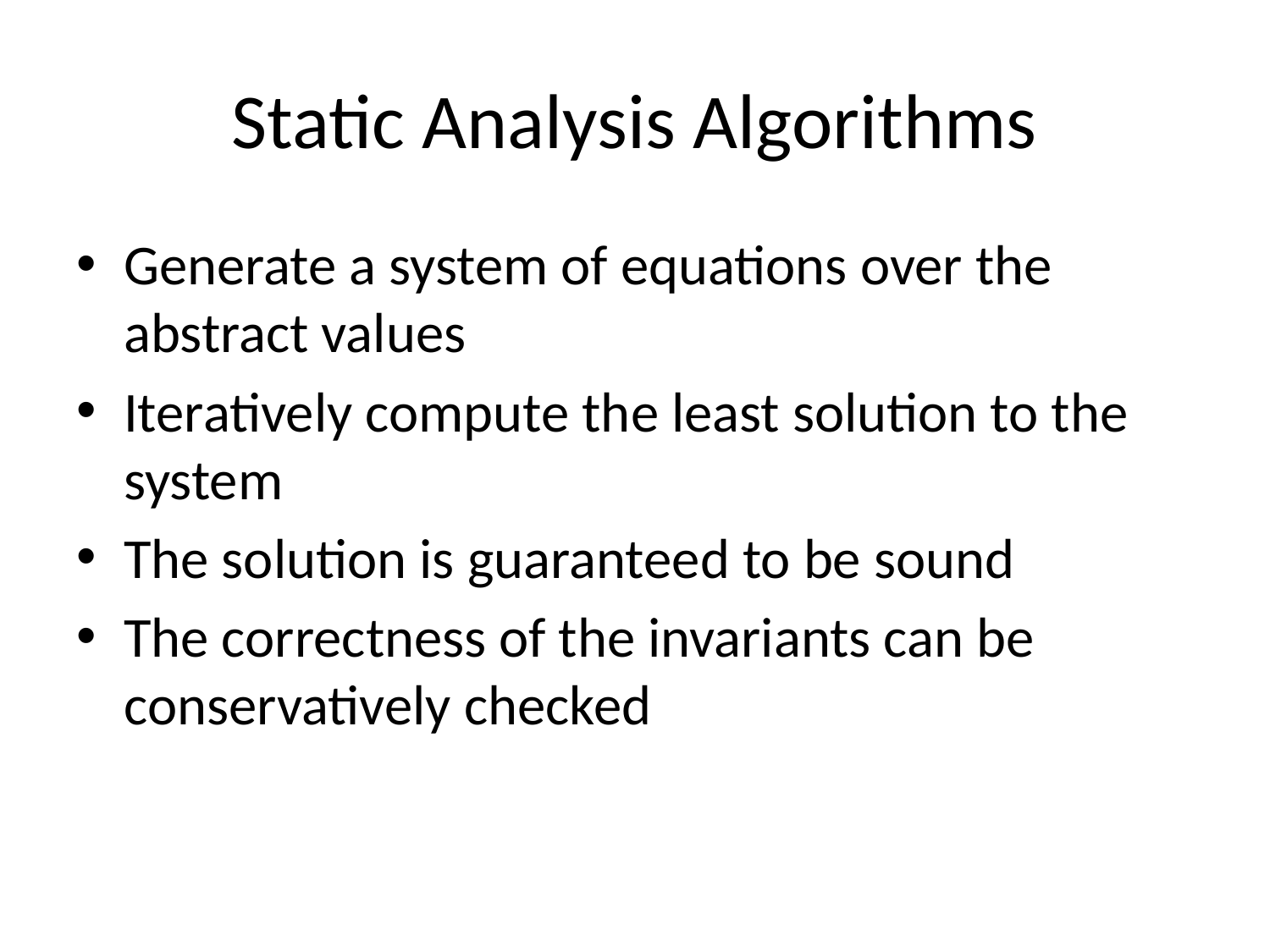

# Static Analysis Algorithms
Generate a system of equations over the abstract values
Iteratively compute the least solution to the system
The solution is guaranteed to be sound
The correctness of the invariants can be conservatively checked